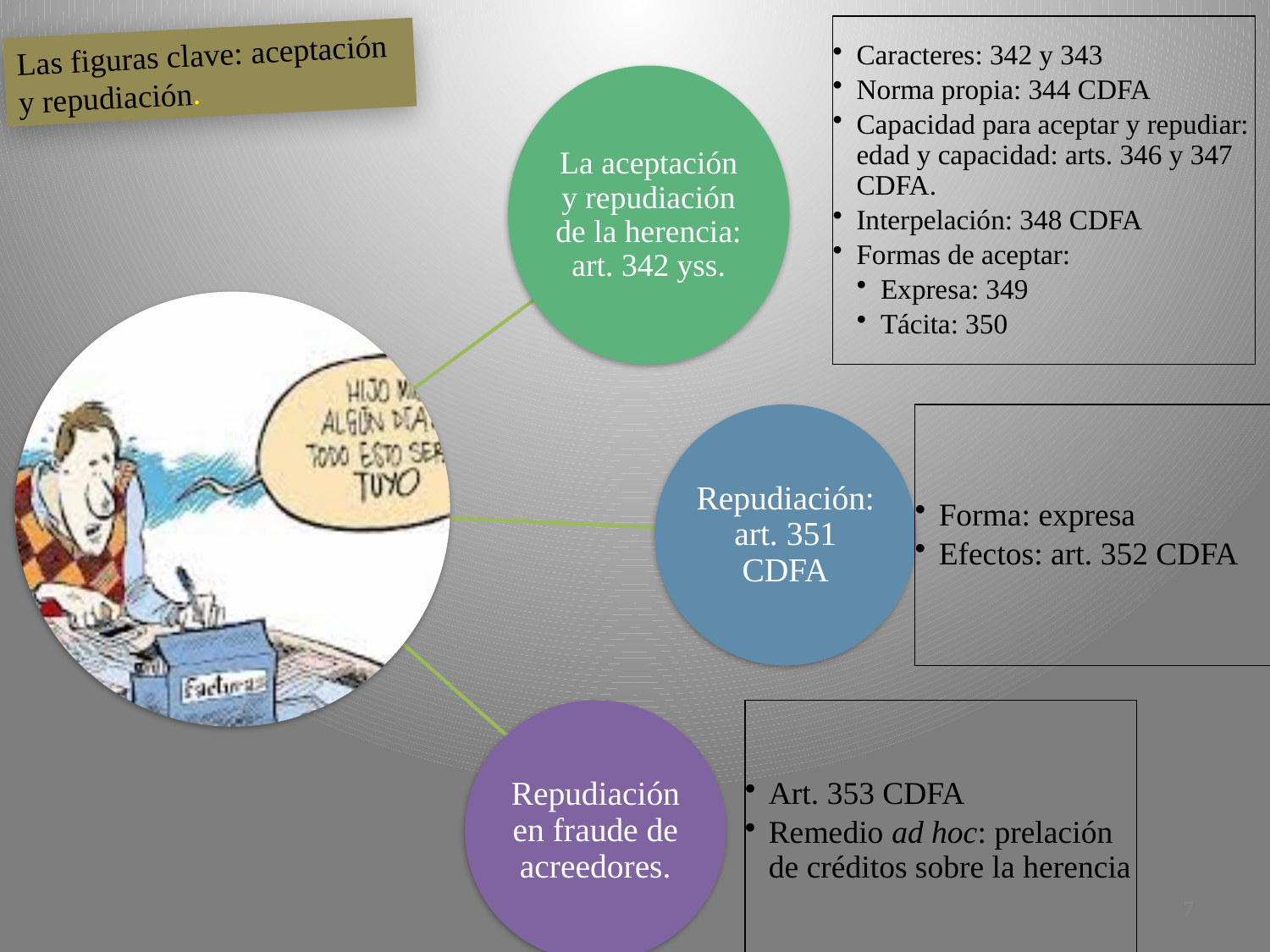

Caracteres: 342 y 343
Norma propia: 344 CDFA
Capacidad para aceptar y repudiar: edad y capacidad: arts. 346 y 347 CDFA.
Interpelación: 348 CDFA
Formas de aceptar:
Expresa: 349
Tácita: 350
Las figuras clave: aceptación y repudiación.
La aceptación y repudiación de la herencia: art. 342 yss.

Repudiación: art. 351 CDFA
Forma: expresa
Efectos: art. 352 CDFA

Repudiación en fraude de acreedores.
Art. 353 CDFA
Remedio ad hoc: prelación de créditos sobre la herencia

7